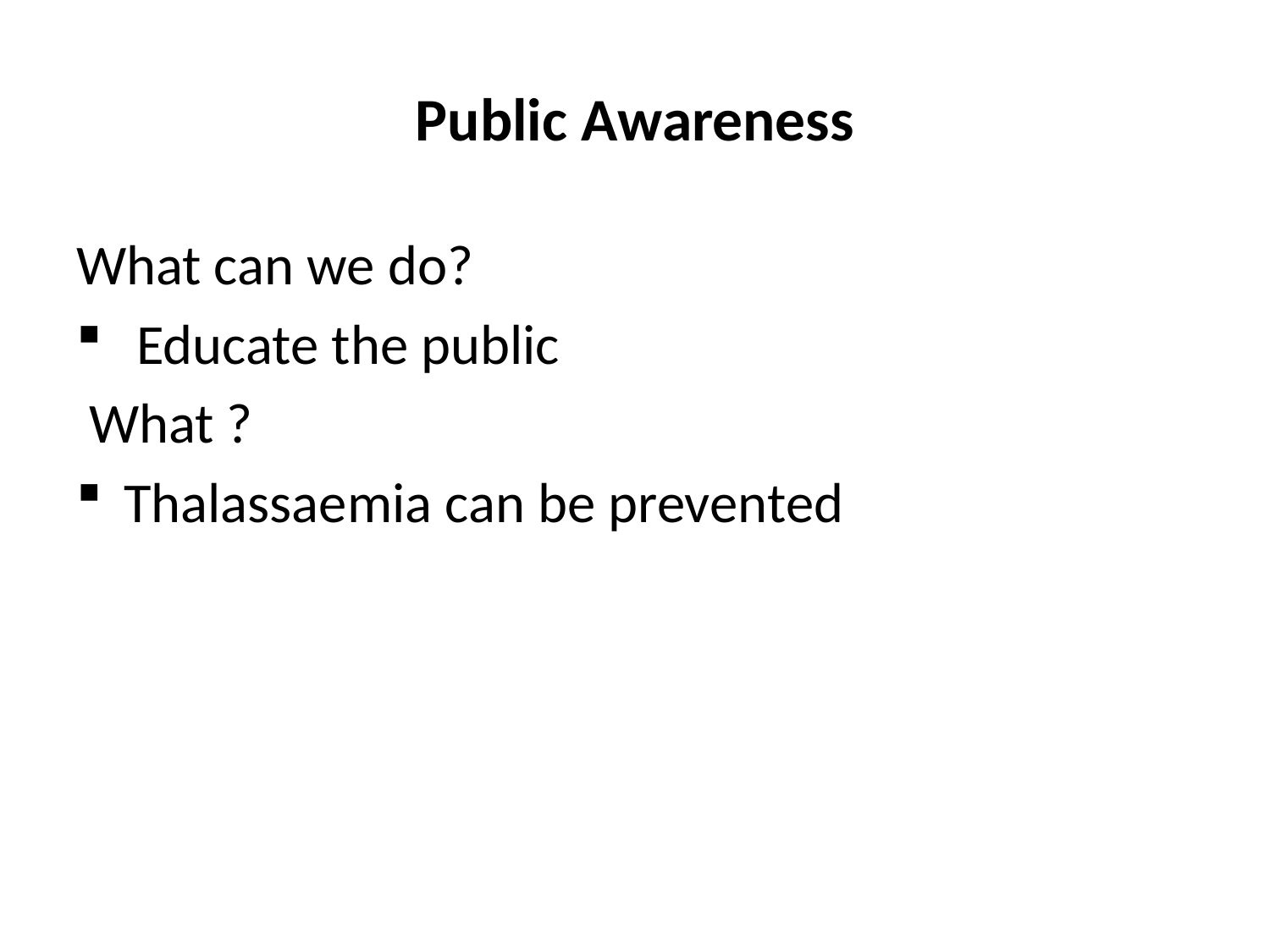

# Public Awareness
What can we do?
 Educate the public
 What ?
Thalassaemia can be prevented